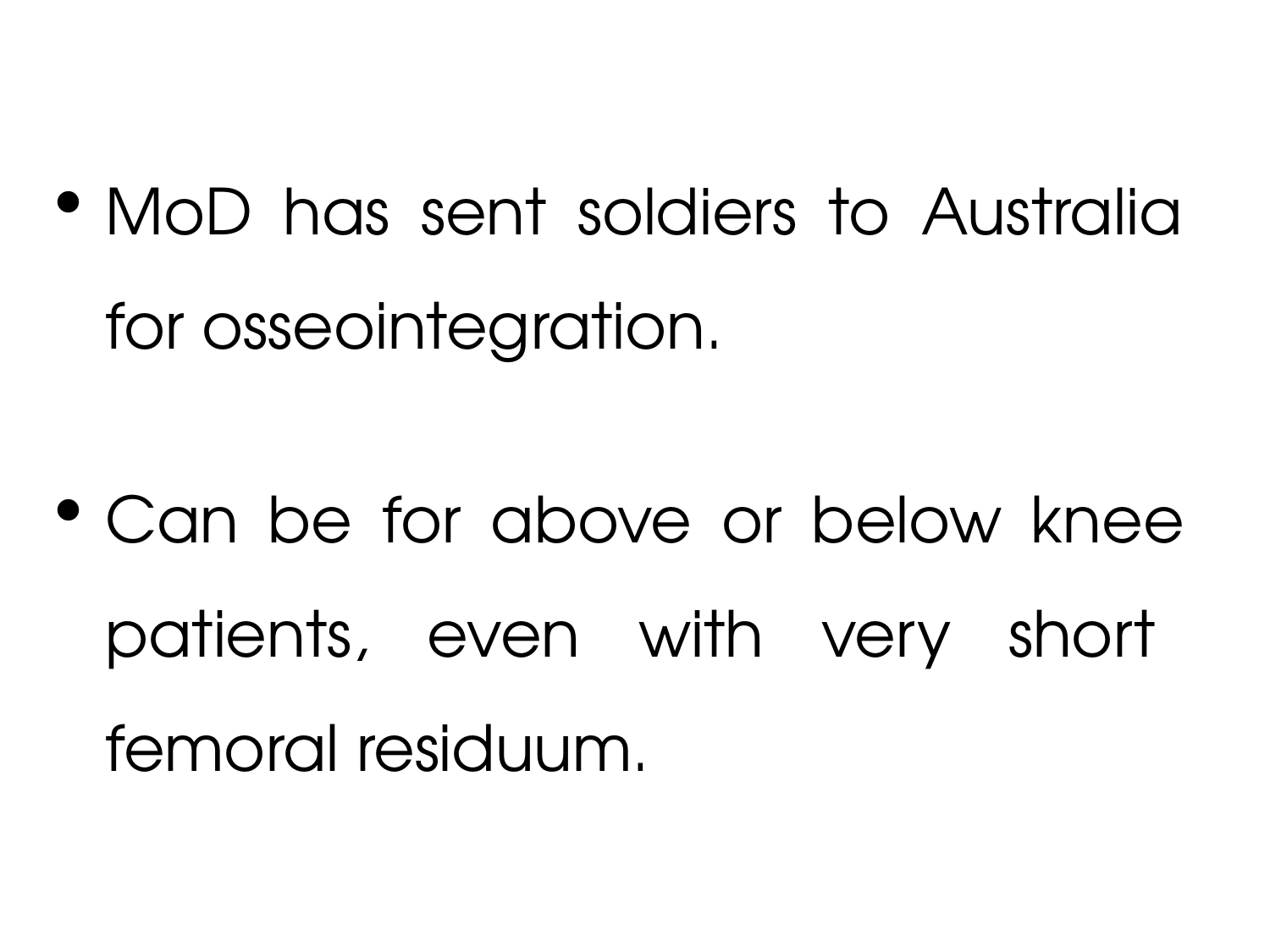

MoD has sent soldiers to Australia  for osseointegration.

Can be for above or below knee  patients, even with very short  femoral residuum.